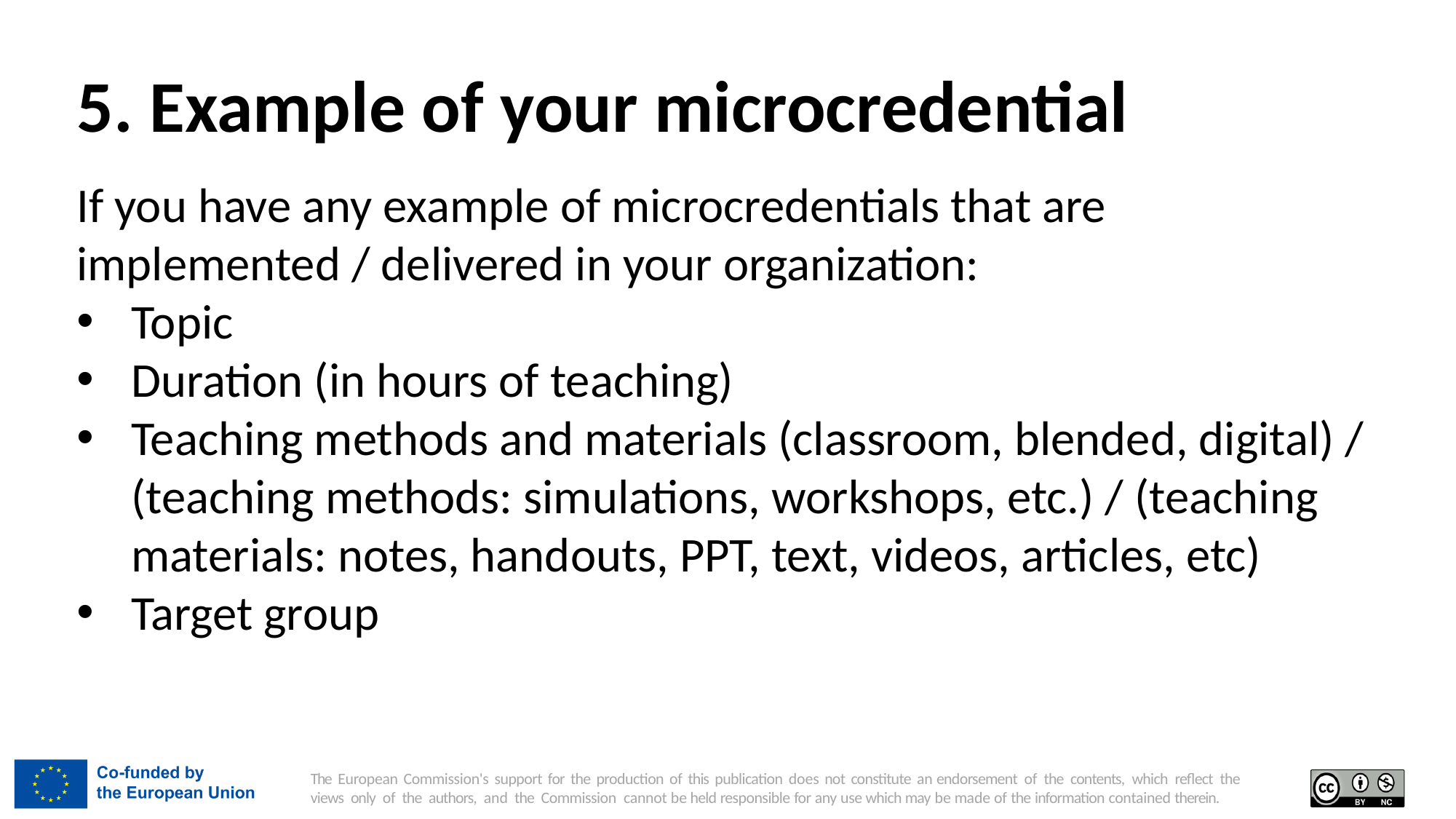

5. Example of your microcredential
If you have any example of microcredentials that are implemented / delivered in your organization:
Topic
Duration (in hours of teaching)
Teaching methods and materials (classroom, blended, digital) / (teaching methods: simulations, workshops, etc.) / (teaching materials: notes, handouts, PPT, text, videos, articles, etc)
Target group